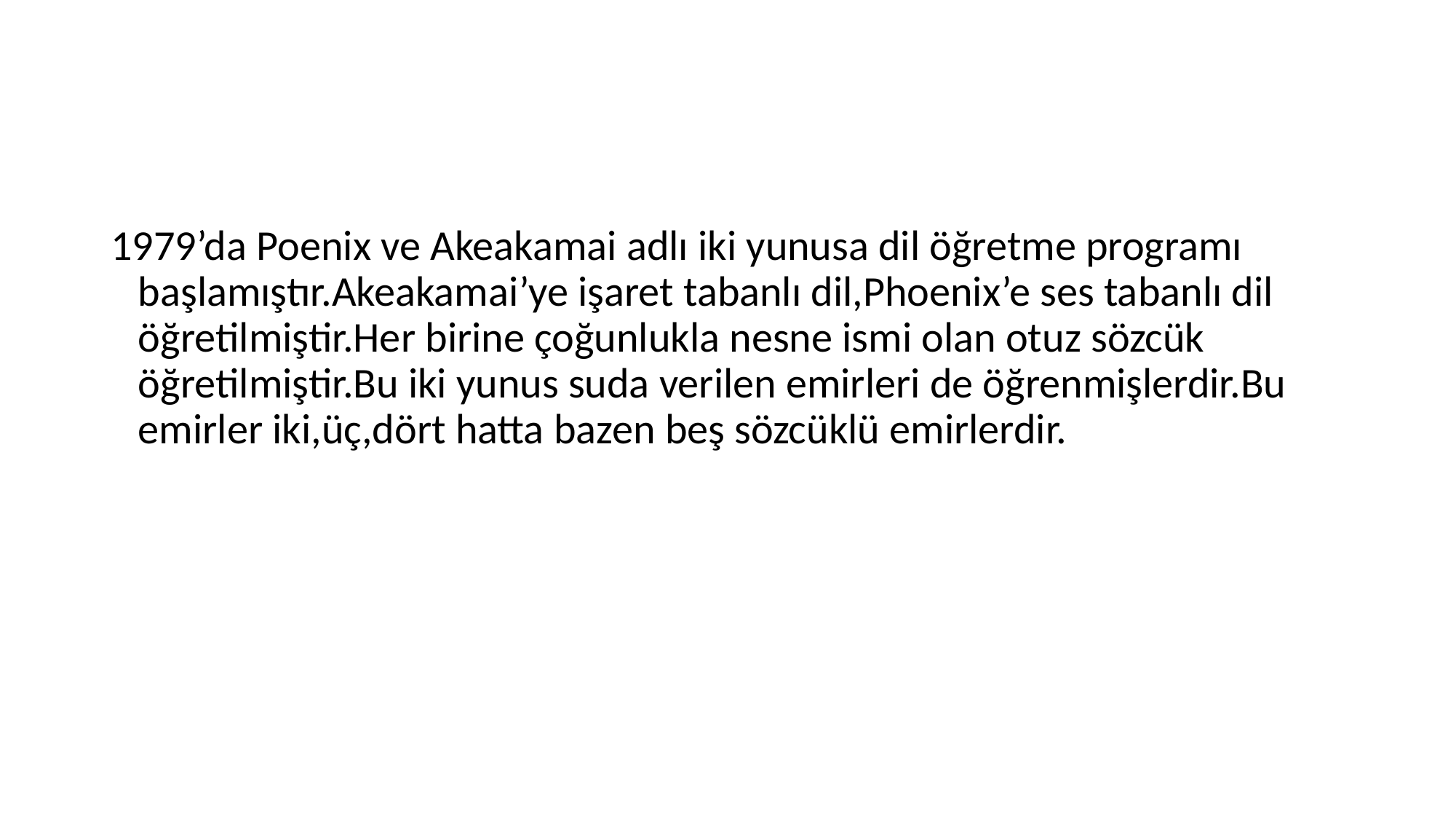

#
1979’da Poenix ve Akeakamai adlı iki yunusa dil öğretme programı başlamıştır.Akeakamai’ye işaret tabanlı dil,Phoenix’e ses tabanlı dil öğretilmiştir.Her birine çoğunlukla nesne ismi olan otuz sözcük öğretilmiştir.Bu iki yunus suda verilen emirleri de öğrenmişlerdir.Bu emirler iki,üç,dört hatta bazen beş sözcüklü emirlerdir.